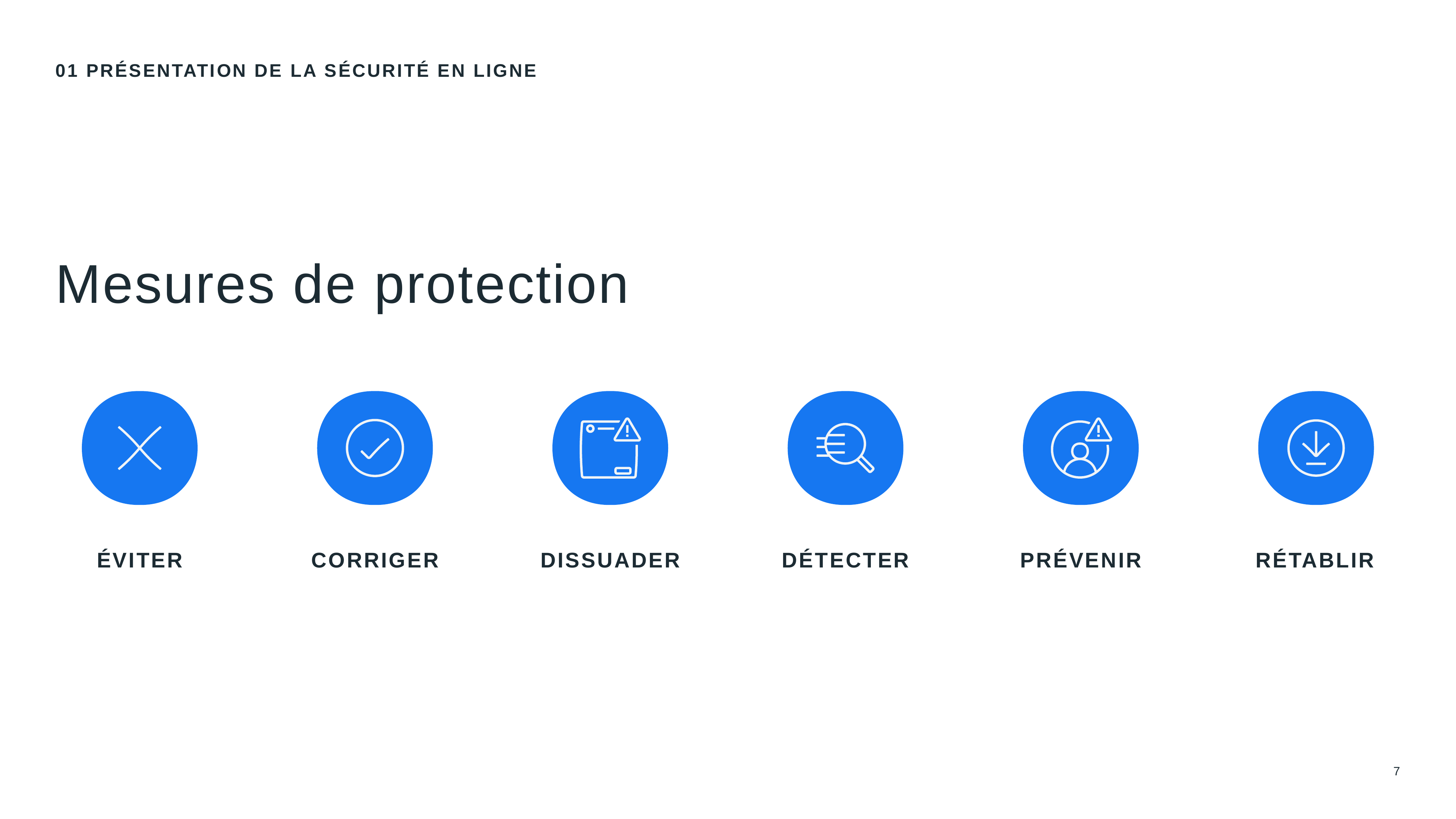

01 présentation de la sécurité en ligne
Mesures de protection

éviter
Corriger
Dissuader
Détecter
Prévenir
Rétablir